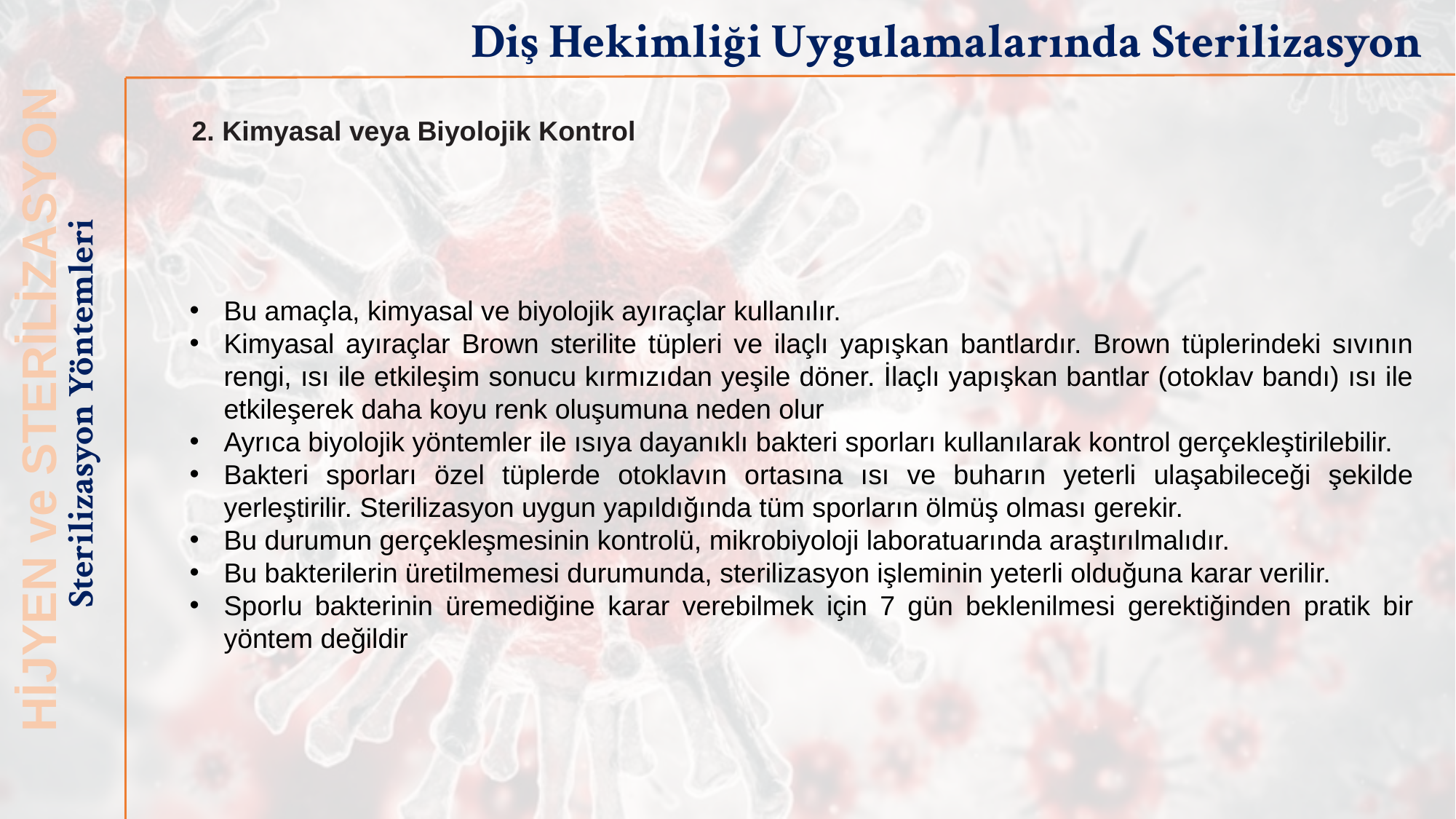

Diş Hekimliği Uygulamalarında Sterilizasyon
2. Kimyasal veya Biyolojik Kontrol
Bu amaçla, kimyasal ve biyolojik ayıraçlar kullanılır.
Kimyasal ayıraçlar Brown sterilite tüpleri ve ilaçlı yapışkan bantlardır. Brown tüplerindeki sıvının rengi, ısı ile etkileşim sonucu kırmızıdan yeşile döner. İlaçlı yapışkan bantlar (otoklav bandı) ısı ile etkileşerek daha koyu renk oluşumuna neden olur
Ayrıca biyolojik yöntemler ile ısıya dayanıklı bakteri sporları kullanılarak kontrol gerçekleştirilebilir.
Bakteri sporları özel tüplerde otoklavın ortasına ısı ve buharın yeterli ulaşabileceği şekilde yerleştirilir. Sterilizasyon uygun yapıldığında tüm sporların ölmüş olması gerekir.
Bu durumun gerçekleşmesinin kontrolü, mikrobiyoloji laboratuarında araştırılmalıdır.
Bu bakterilerin üretilmemesi durumunda, sterilizasyon işleminin yeterli olduğuna karar verilir.
Sporlu bakterinin üremediğine karar verebilmek için 7 gün beklenilmesi gerektiğinden pratik bir yöntem değildir
HİJYEN ve STERİLİZASYON
Sterilizasyon Yöntemleri